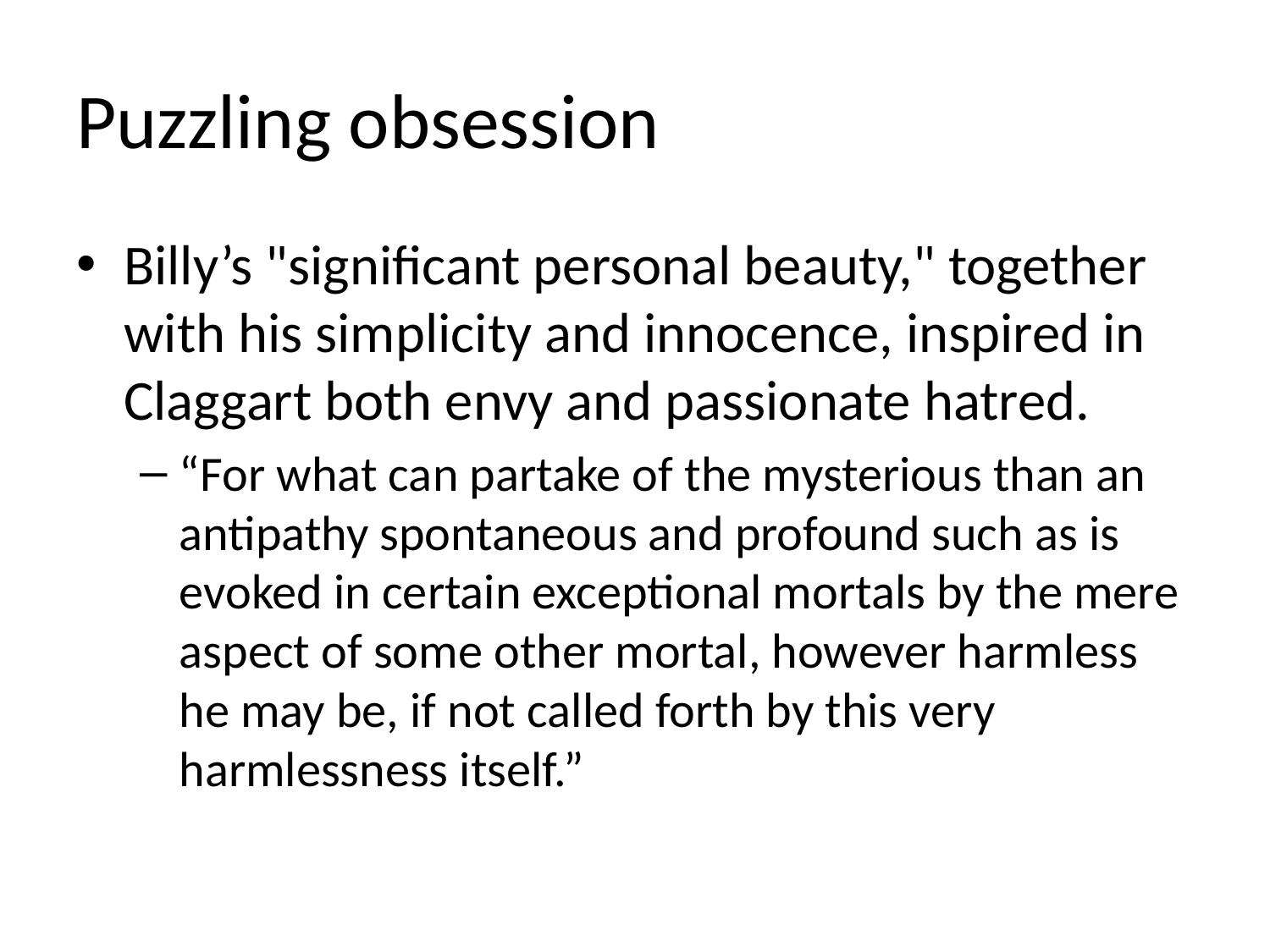

# Puzzling obsession
Billy’s "significant personal beauty," together with his simplicity and innocence, inspired in Claggart both envy and passionate hatred.
“For what can partake of the mysterious than an antipathy spontaneous and profound such as is evoked in certain exceptional mortals by the mere aspect of some other mortal, however harmless he may be, if not called forth by this very harmlessness itself.”